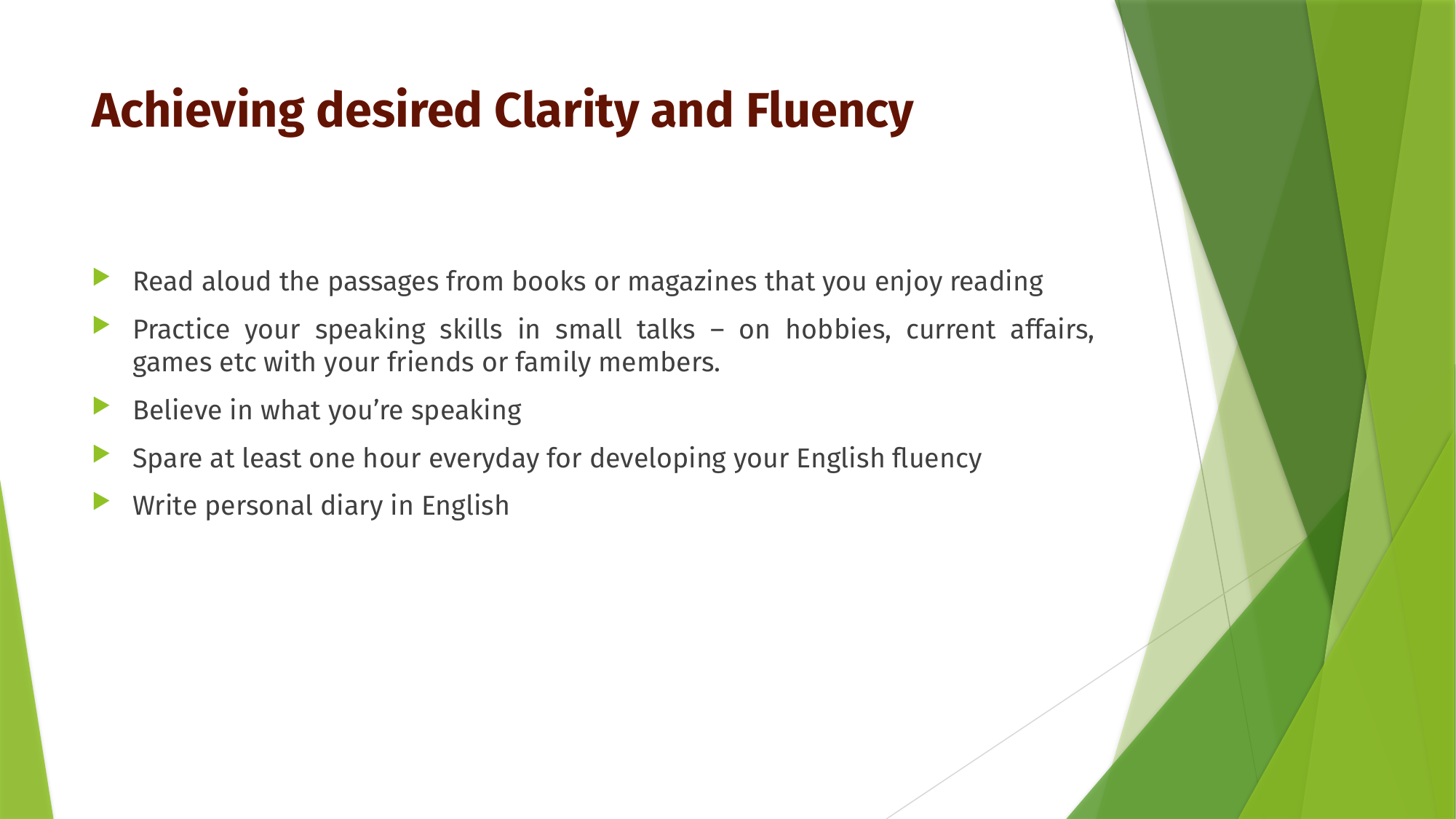

# Achieving desired Clarity and Fluency
Read aloud the passages from books or magazines that you enjoy reading
Practice your speaking skills in small talks – on hobbies, current affairs, games etc with your friends or family members.
Believe in what you’re speaking
Spare at least one hour everyday for developing your English fluency
Write personal diary in English